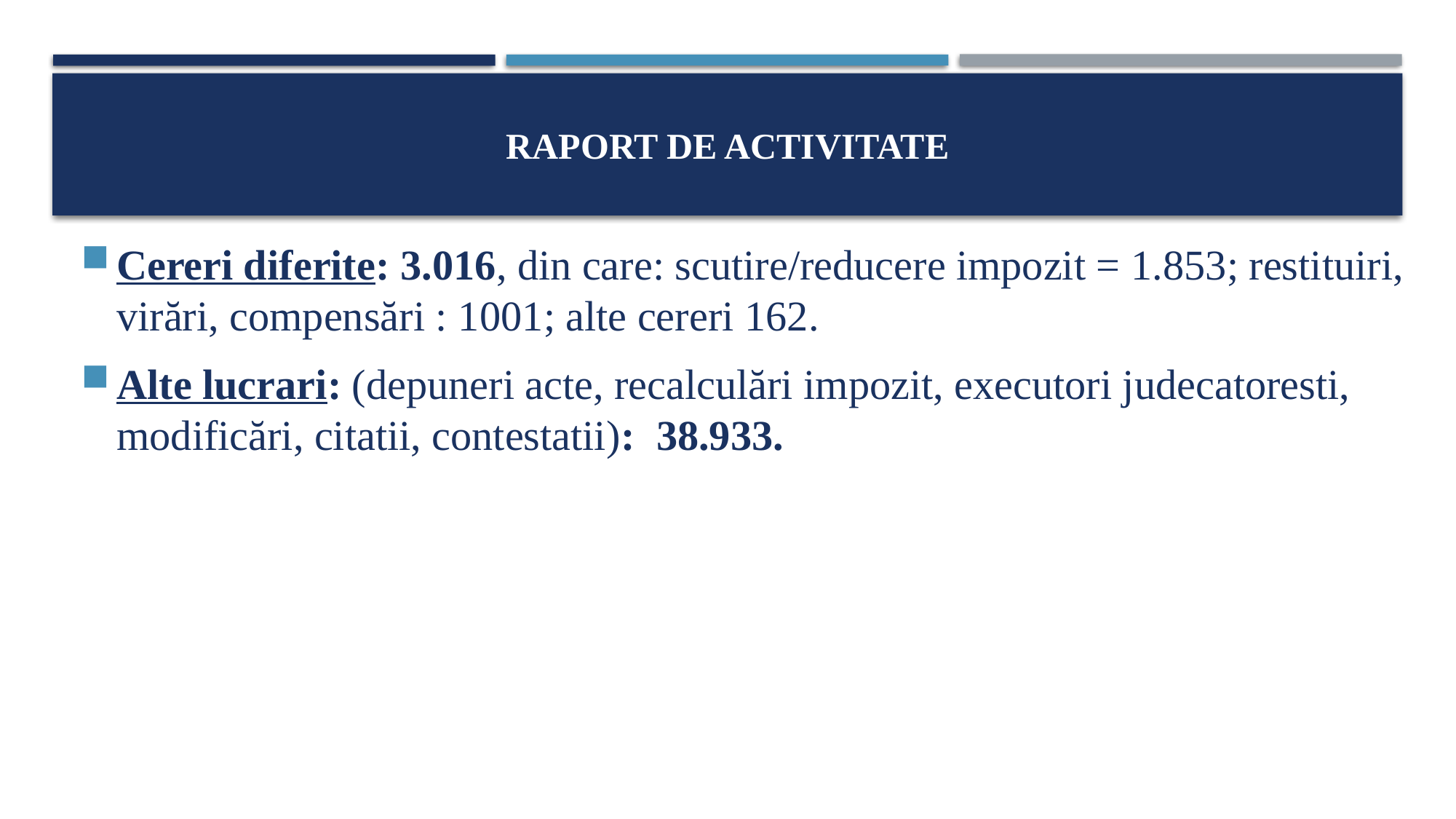

# Raport de activitate
Cereri diferite: 3.016, din care: scutire/reducere impozit = 1.853; restituiri, virări, compensări : 1001; alte cereri 162.
Alte lucrari: (depuneri acte, recalculări impozit, executori judecatoresti, modificări, citatii, contestatii):  38.933.